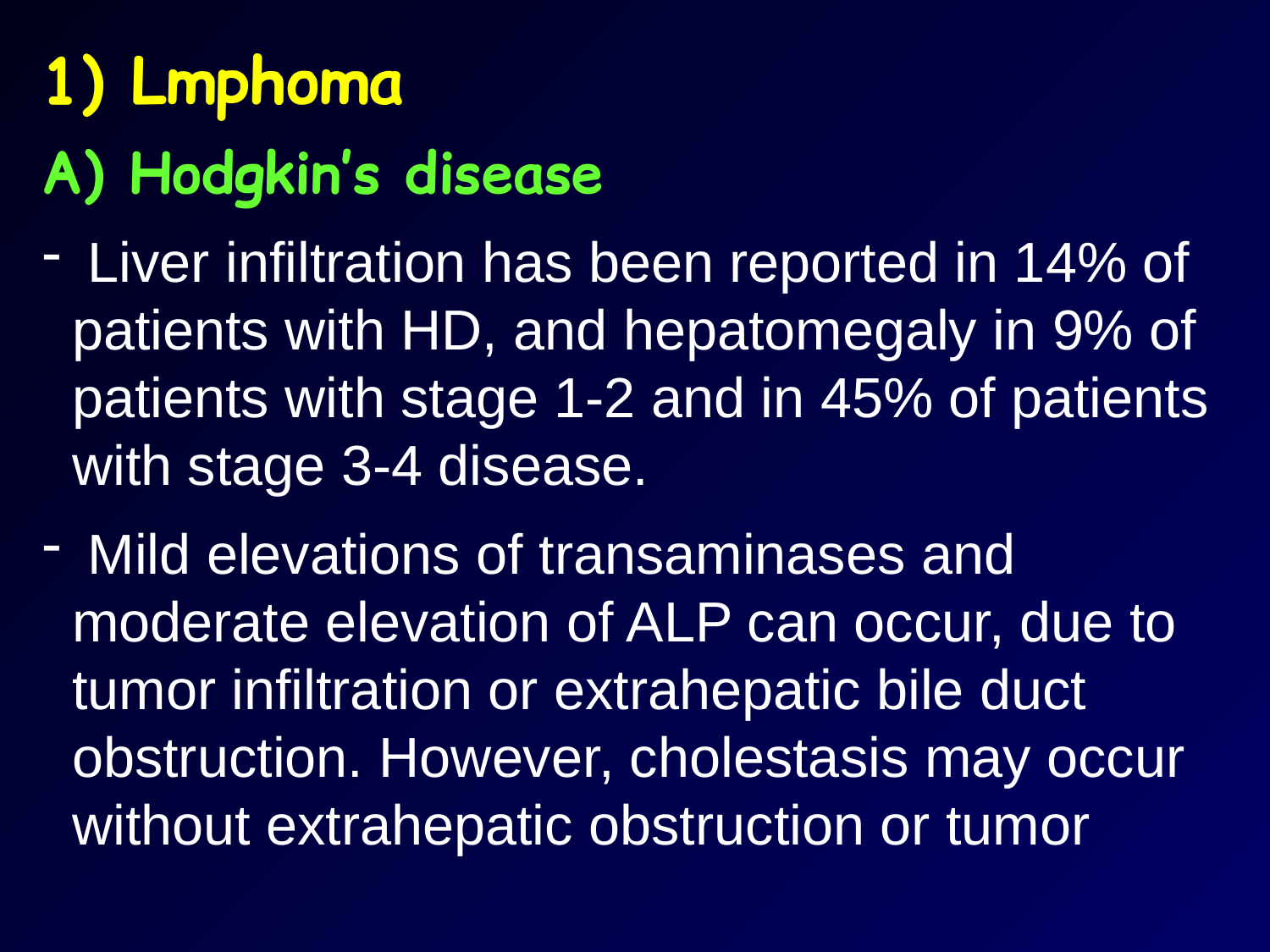

1) Lmphoma

A) Hodgkin’s disease

 Liver infiltration has been reported in 14% of patients with HD, and hepatomegaly in 9% of patients with stage 1-2 and in 45% of patients with stage 3-4 disease.

 Mild elevations of transaminases and moderate elevation of ALP can occur, due to tumor infiltration or extrahepatic bile duct obstruction. However, cholestasis may occur without extrahepatic obstruction or tumor